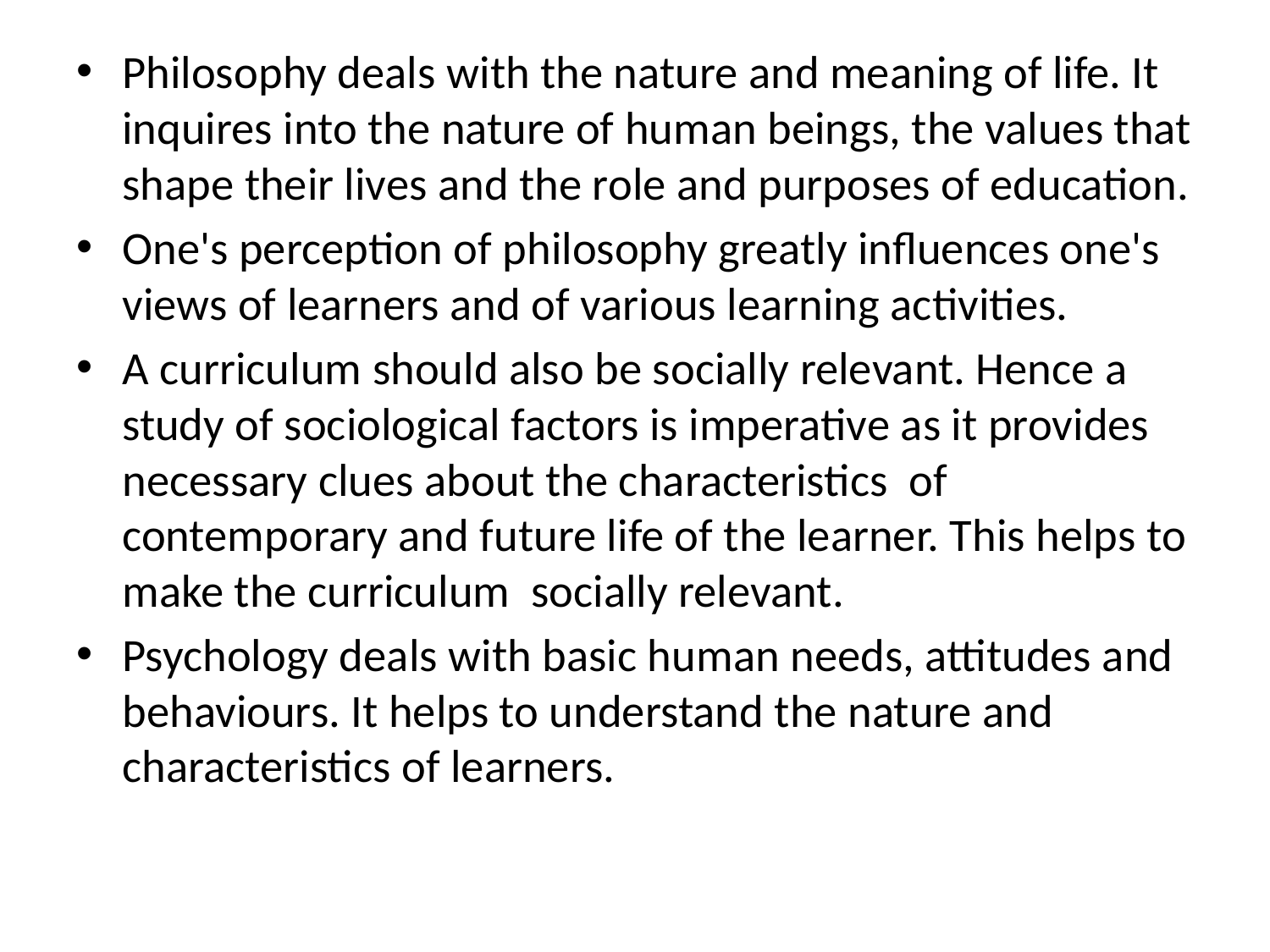

Philosophy deals with the nature and meaning of life. It inquires into the nature of human beings, the values that shape their lives and the role and purposes of education.
One's perception of philosophy greatly influences one's views of learners and of various learning activities.
A curriculum should also be socially relevant. Hence a study of sociological factors is imperative as it provides necessary clues about the characteristics  of contemporary and future life of the learner. This helps to make the curriculum  socially relevant.
Psychology deals with basic human needs, attitudes and behaviours. It helps to understand the nature and characteristics of learners.